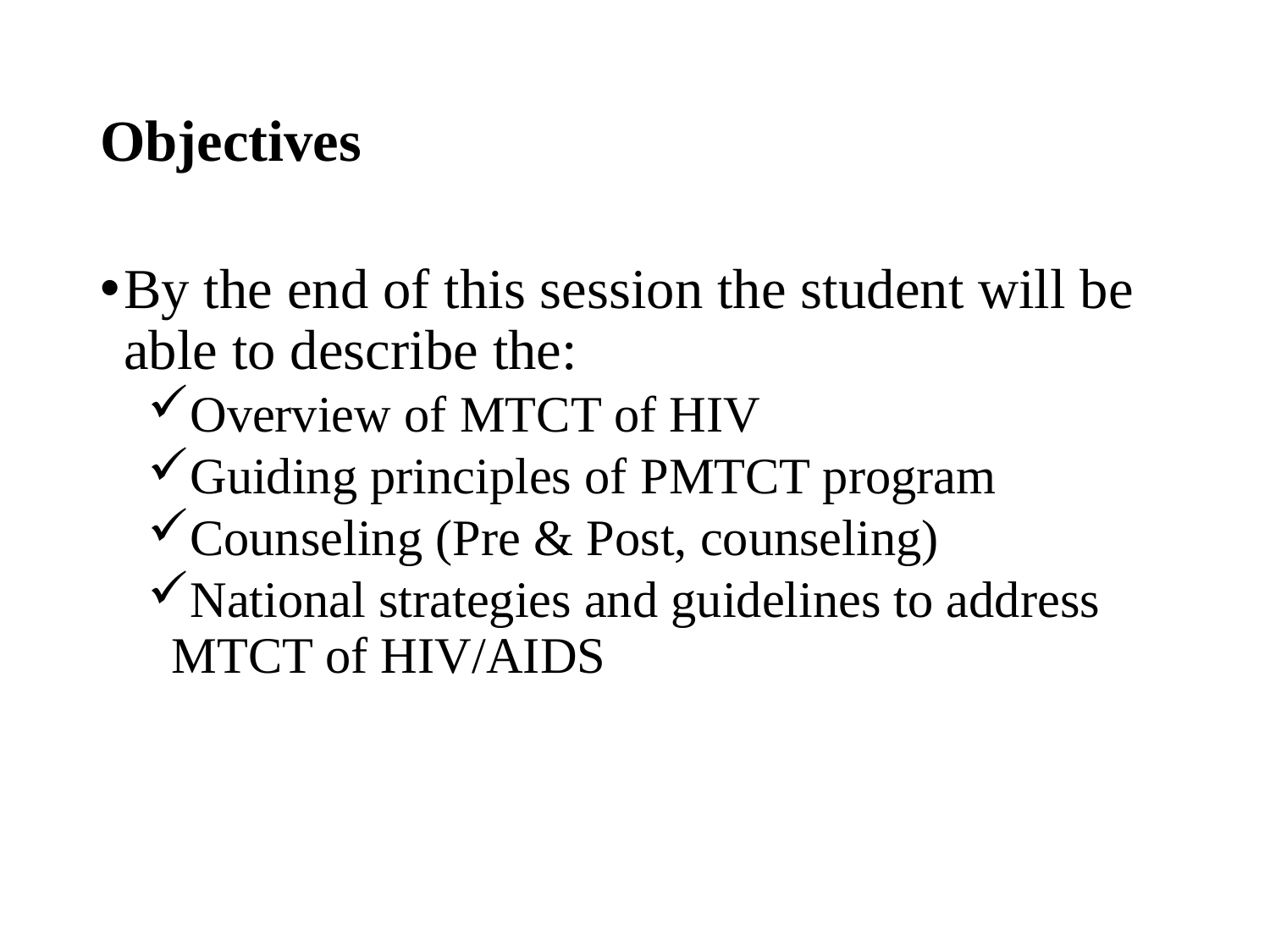

# Objectives
By the end of this session the student will be able to describe the:
Overview of MTCT of HIV
Guiding principles of PMTCT program
Counseling (Pre & Post, counseling)
National strategies and guidelines to address MTCT of HIV/AIDS